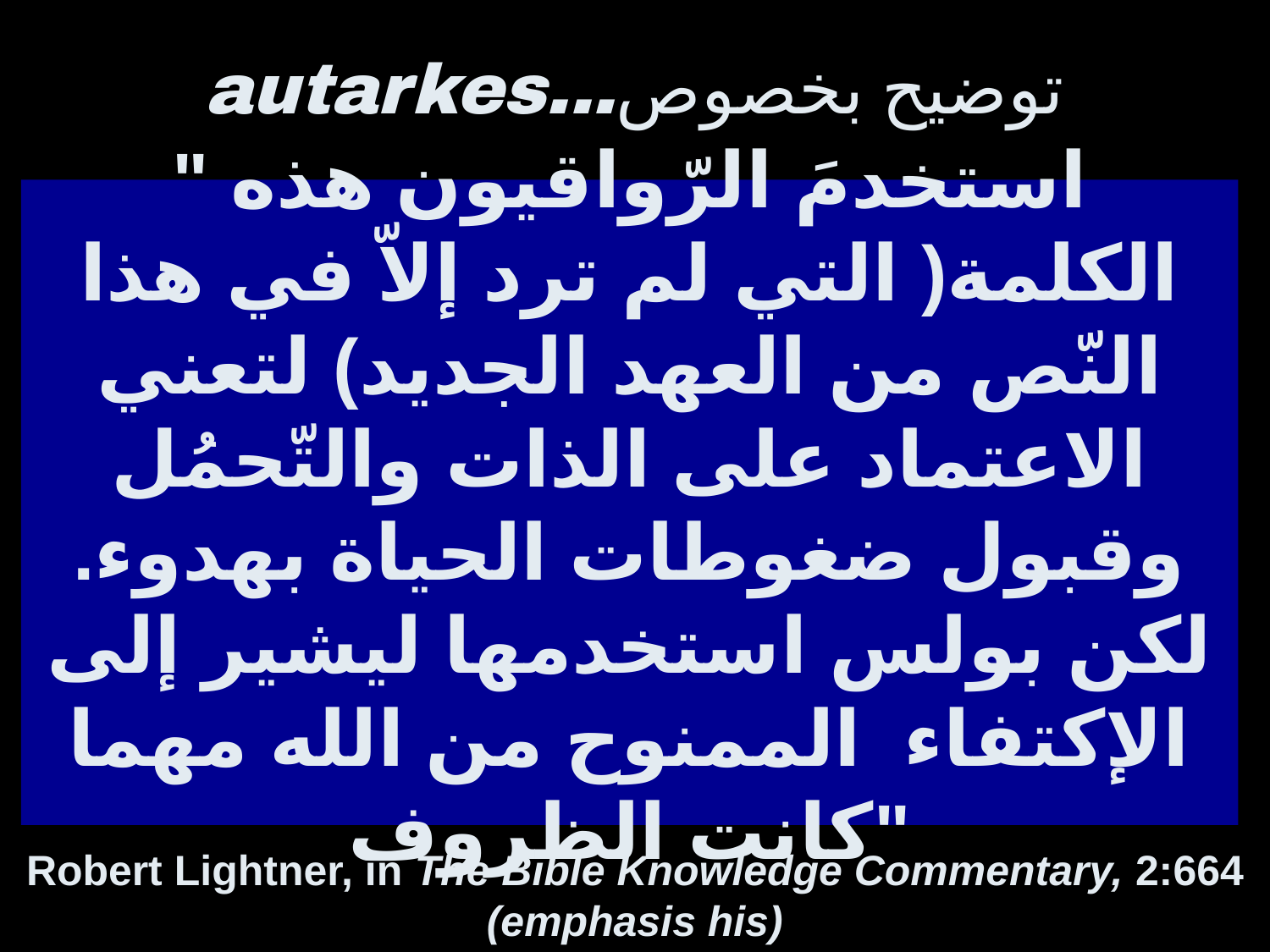

# autarkes...توضيح بخصوص
" استخدمَ الرّواقيون هذه الكلمة( التي لم ترد إلاّ في هذا النّص من العهد الجديد) لتعني الاعتماد على الذات والتّحمُل وقبول ضغوطات الحياة بهدوء. لكن بولس استخدمها ليشير إلى الإكتفاء  الممنوح من الله مهما كانت الظروف"
Robert Lightner, in The Bible Knowledge Commentary, 2:664 (emphasis his)